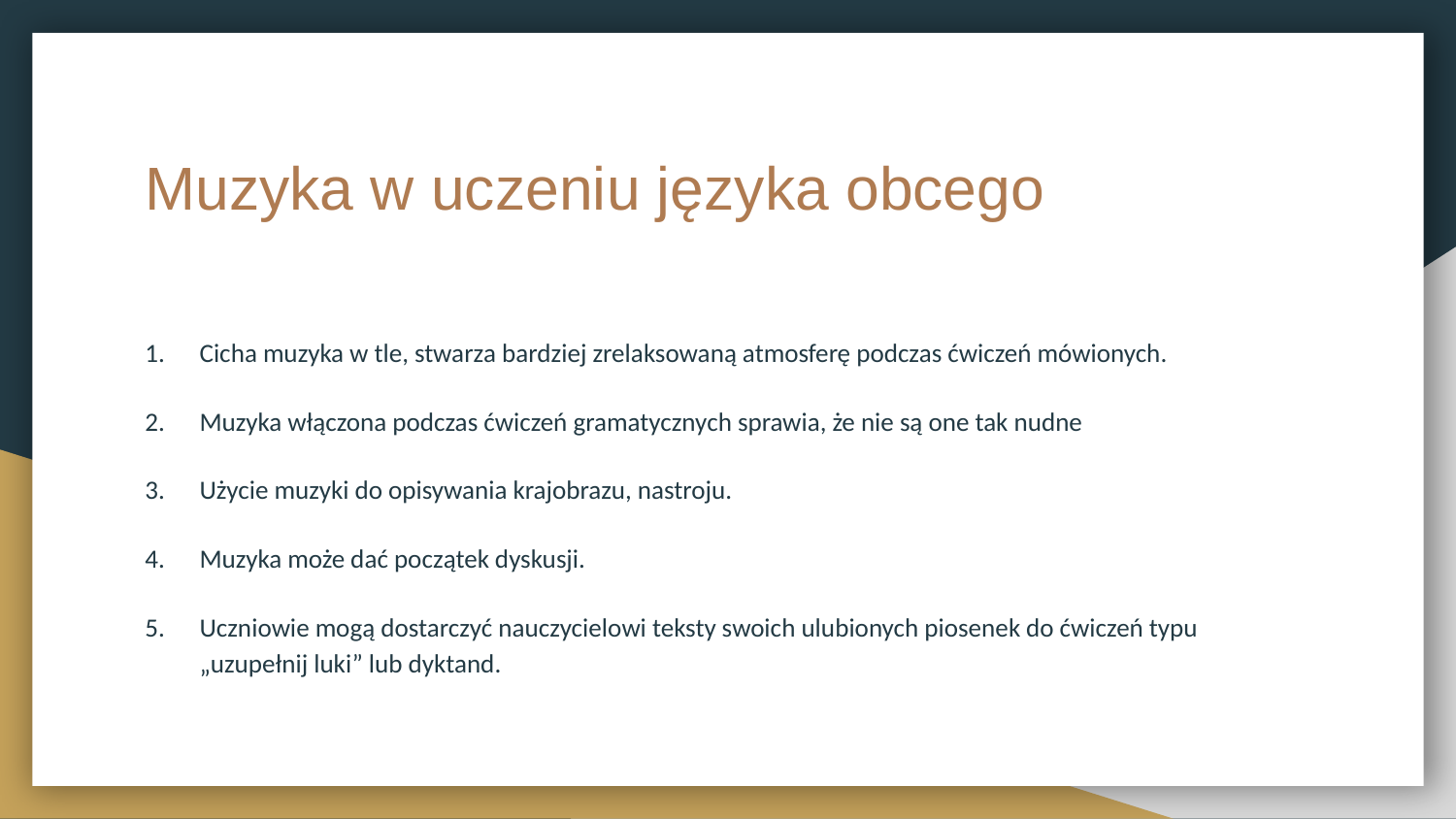

# Muzyka w uczeniu języka obcego
Cicha muzyka w tle, stwarza bardziej zrelaksowaną atmosferę podczas ćwiczeń mówionych.
Muzyka włączona podczas ćwiczeń gramatycznych sprawia, że nie są one tak nudne
Użycie muzyki do opisywania krajobrazu, nastroju.
Muzyka może dać początek dyskusji.
Uczniowie mogą dostarczyć nauczycielowi teksty swoich ulubionych piosenek do ćwiczeń typu „uzupełnij luki” lub dyktand.